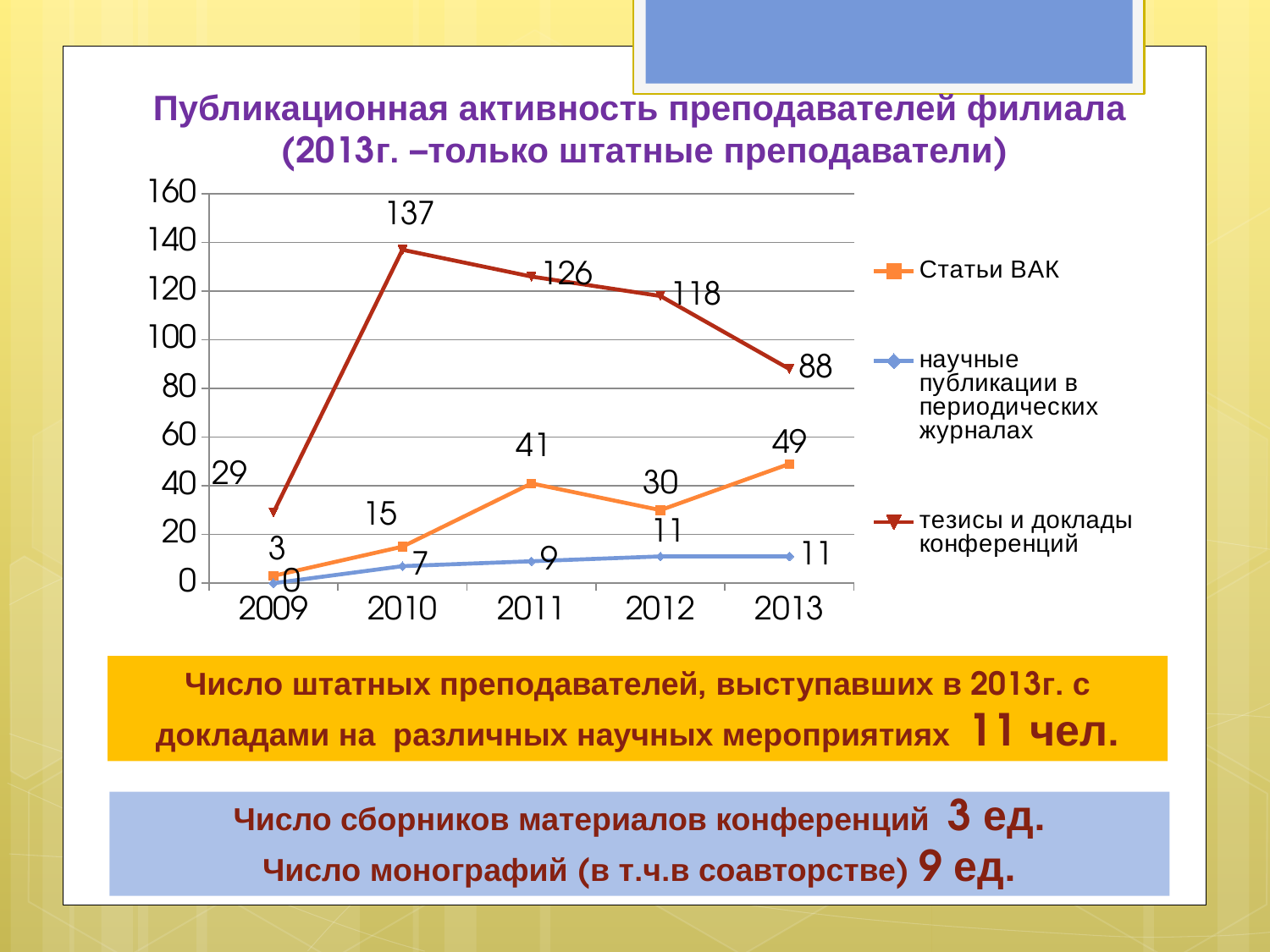

# Публикационная активность преподавателей филиала (2013г. –только штатные преподаватели)

### Chart

| Category | Статьи ВАК | научные публикации в периодических журналах | тезисы и доклады конференций |
|---|---|---|---|
| 2009 | 3.0 | 0.0 | 29.0 |
| 2010 | 15.0 | 7.0 | 137.0 |
| 2011 | 41.0 | 9.0 | 126.0 |
| 2012 | 30.0 | 11.0 | 118.0 |
| 2013 | 49.0 | 11.0 | 88.0 |
Число штатных преподавателей, выступавших в 2013г. с докладами на  различных научных мероприятиях  11 чел.
Число сборников материалов конференций  3 ед.
Число монографий (в т.ч.в соавторстве) 9 ед.